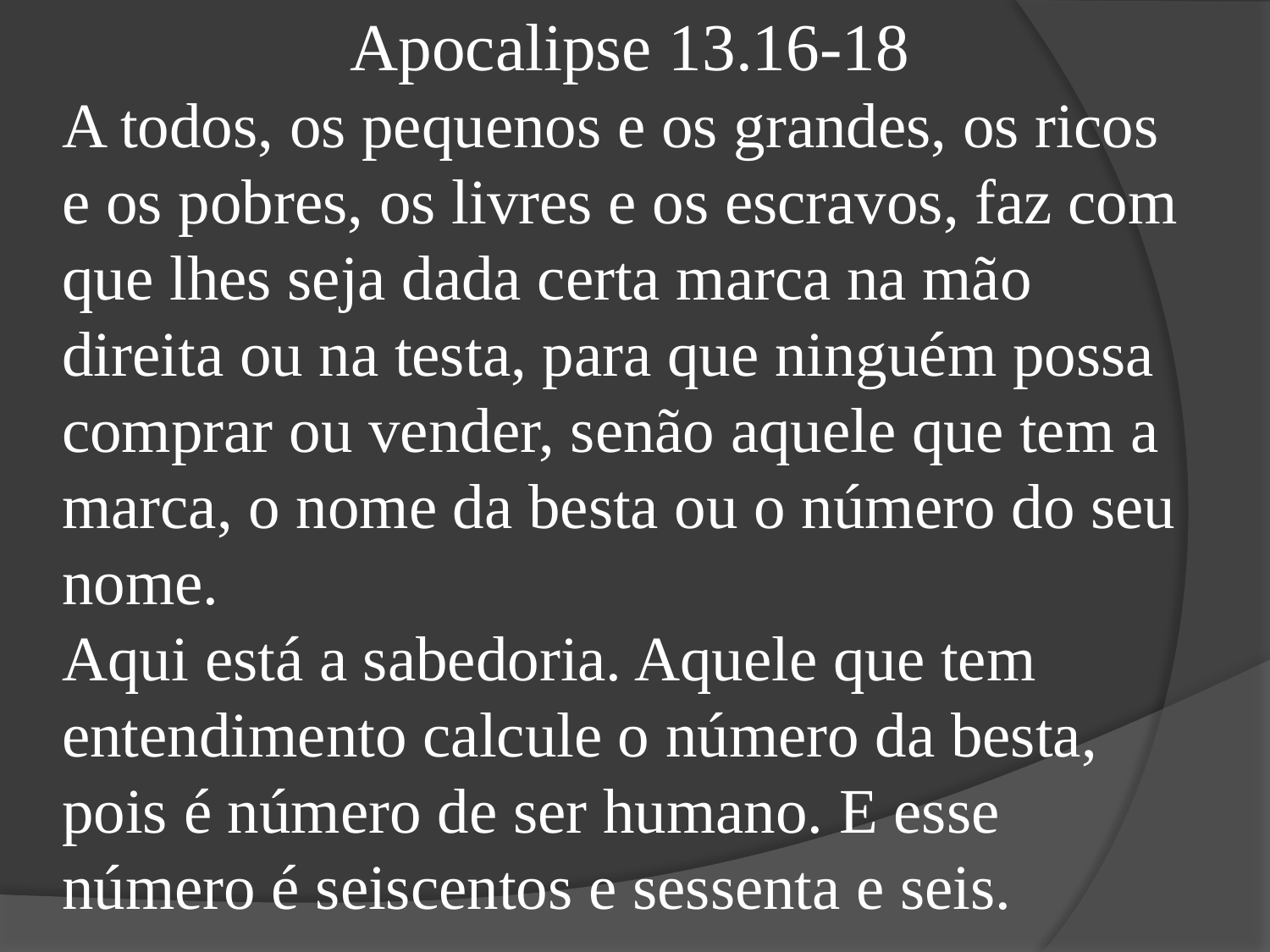

Apocalipse 13.16-18
A todos, os pequenos e os grandes, os ricos e os pobres, os livres e os escravos, faz com que lhes seja dada certa marca na mão direita ou na testa, para que ninguém possa comprar ou vender, senão aquele que tem a marca, o nome da besta ou o número do seu nome.
Aqui está a sabedoria. Aquele que tem entendimento calcule o número da besta, pois é número de ser humano. E esse número é seiscentos e sessenta e seis.